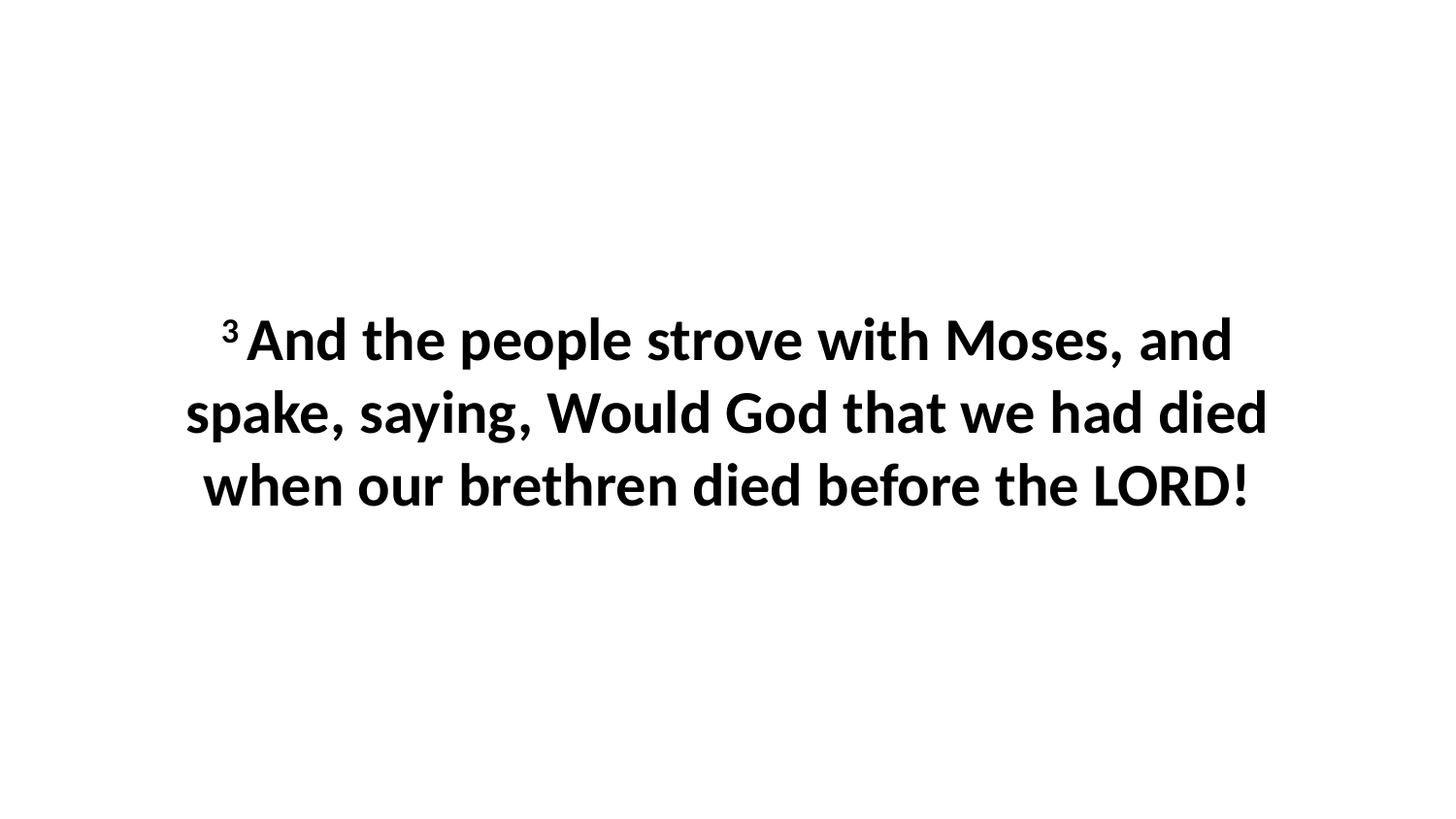

3 And the people strove with Moses, and spake, saying, Would God that we had died when our brethren died before the LORD!